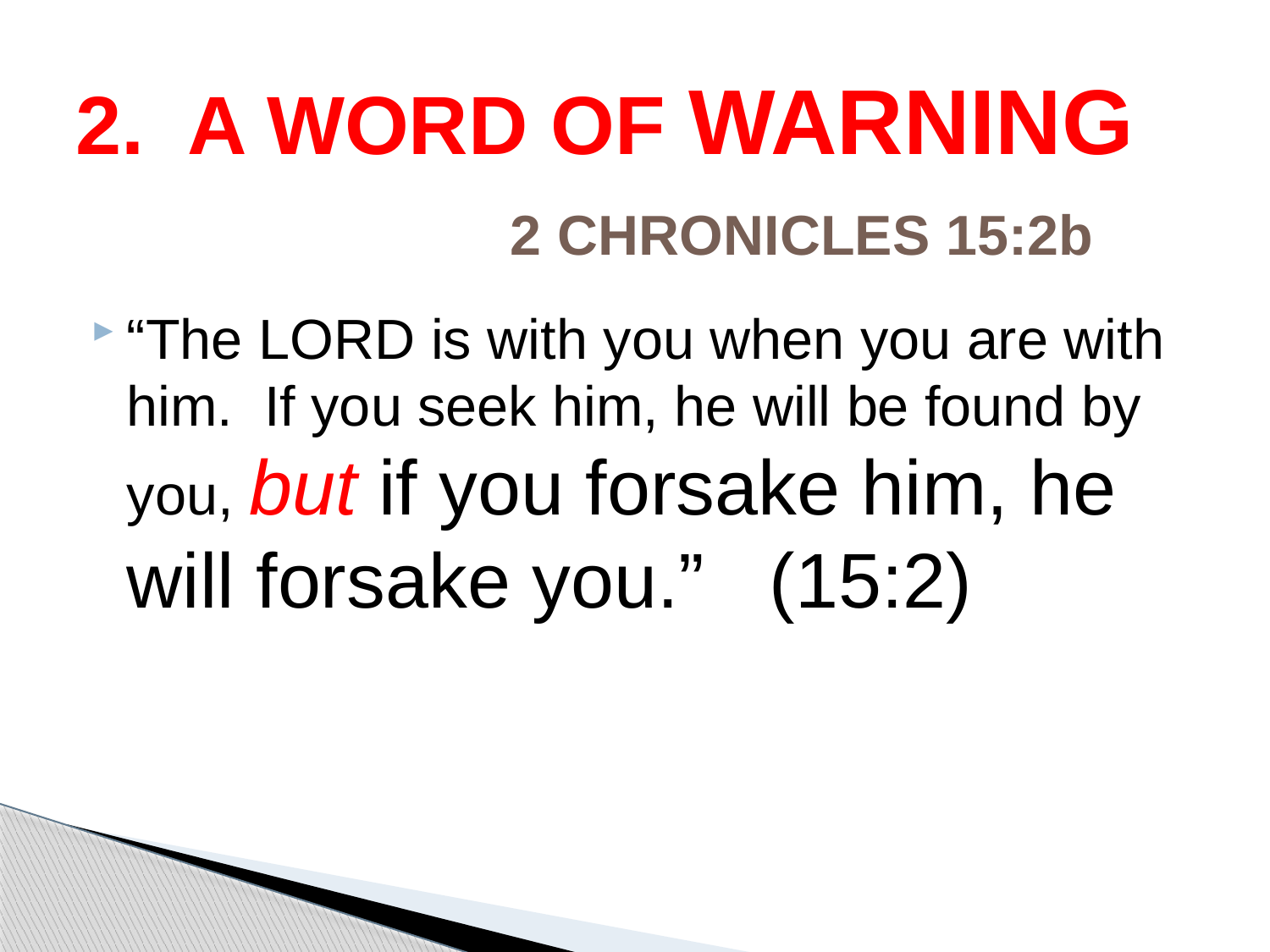

# 2.  A WORD OF WARNING                      2 CHRONICLES 15:2b
“The LORD is with you when you are with him.  If you seek him, he will be found by you, but if you forsake him, he will forsake you.”   (15:2)